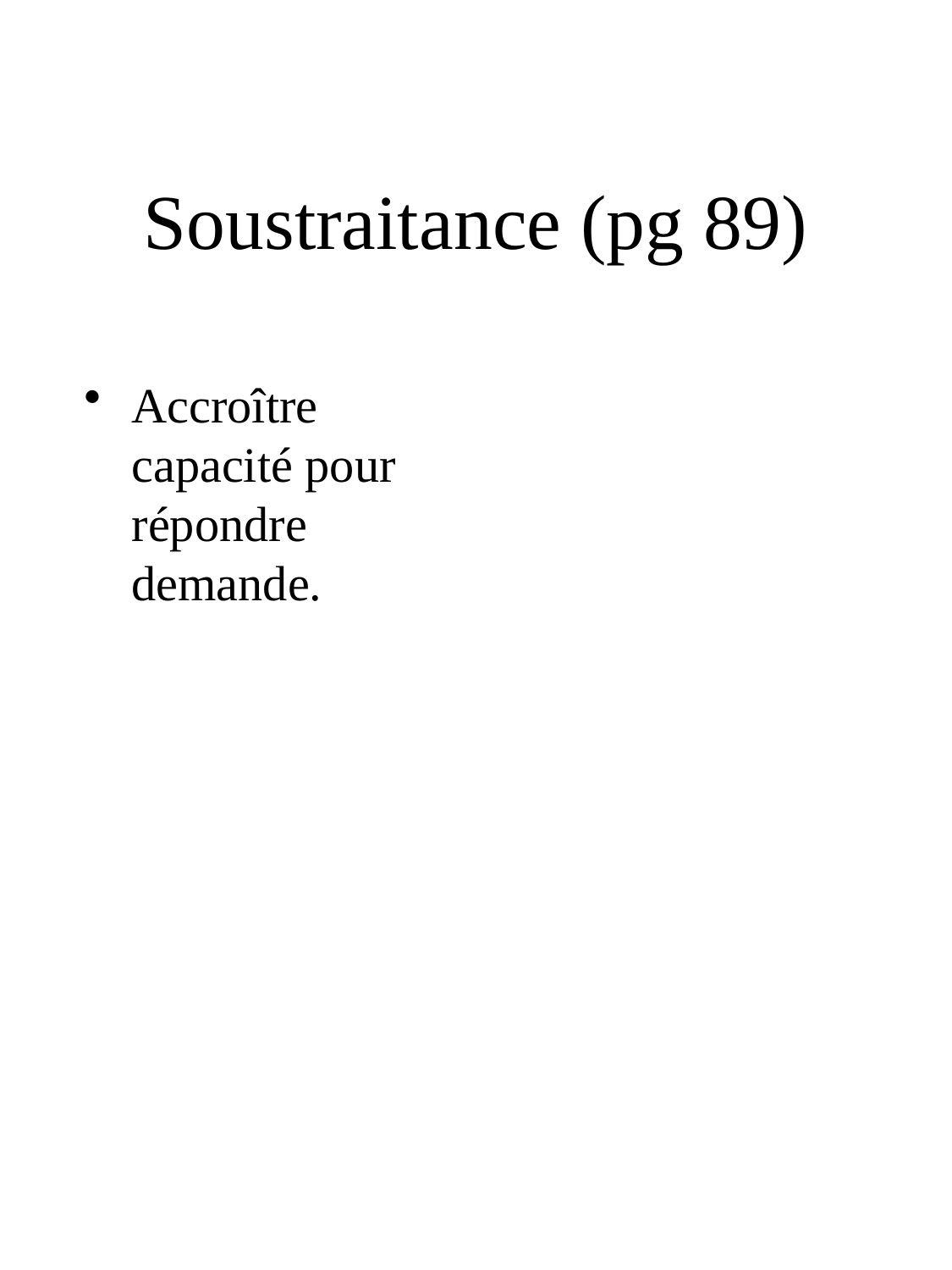

# Soustraitance (pg 89)
Accroître capacité pour répondre demande.